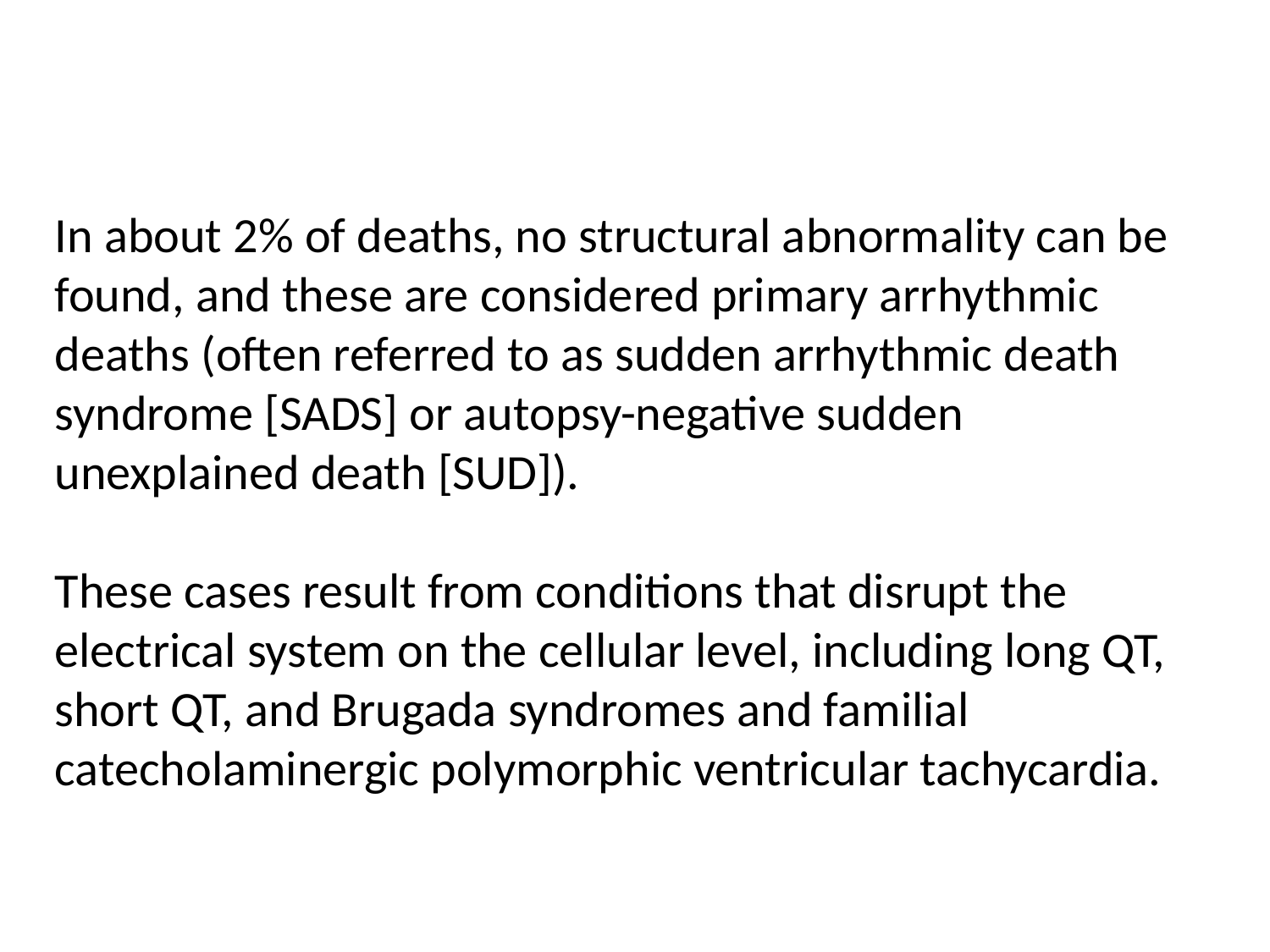

#
In about 2% of deaths, no structural abnormality can be
found, and these are considered primary arrhythmic deaths (often referred to as sudden arrhythmic death syndrome [SADS] or autopsy-negative sudden unexplained death [SUD]).

These cases result from conditions that disrupt the
electrical system on the cellular level, including long QT,
short QT, and Brugada syndromes and familial catecholaminergic polymorphic ventricular tachycardia.